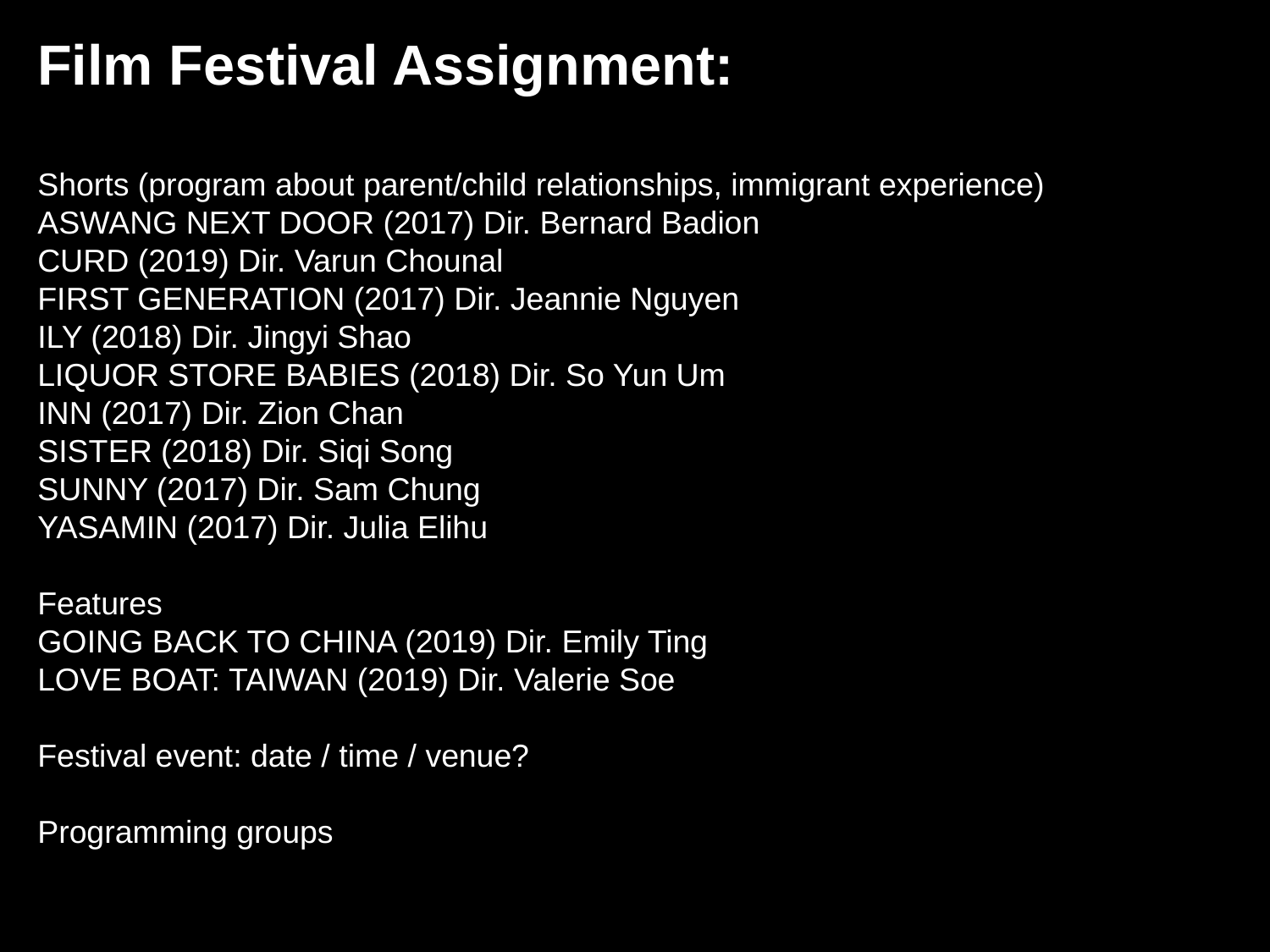

Film Festival Assignment:

Shorts (program about parent/child relationships, immigrant experience)
ASWANG NEXT DOOR (2017) Dir. Bernard Badion
CURD (2019) Dir. Varun Chounal
FIRST GENERATION (2017) Dir. Jeannie Nguyen
ILY (2018) Dir. Jingyi Shao
LIQUOR STORE BABIES (2018) Dir. So Yun Um
INN (2017) Dir. Zion Chan
SISTER (2018) Dir. Siqi Song
SUNNY (2017) Dir. Sam Chung
YASAMIN (2017) Dir. Julia Elihu

Features
GOING BACK TO CHINA (2019) Dir. Emily Ting
LOVE BOAT: TAIWAN (2019) Dir. Valerie Soe

Festival event: date / time / venue?

Programming groups